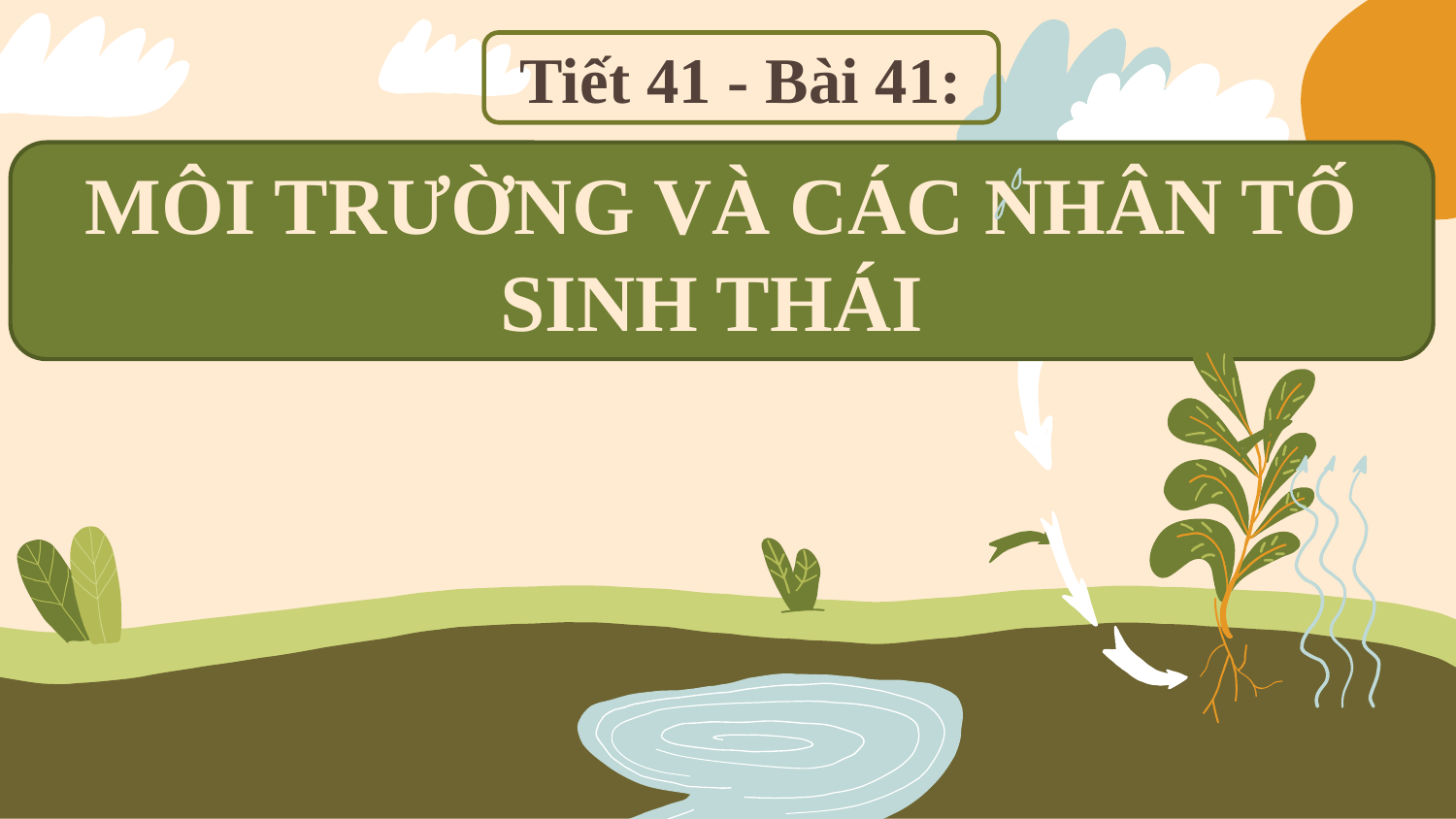

Tiết 41 - Bài 41:
MÔI TRƯỜNG VÀ CÁC NHÂN TỐ SINH THÁI